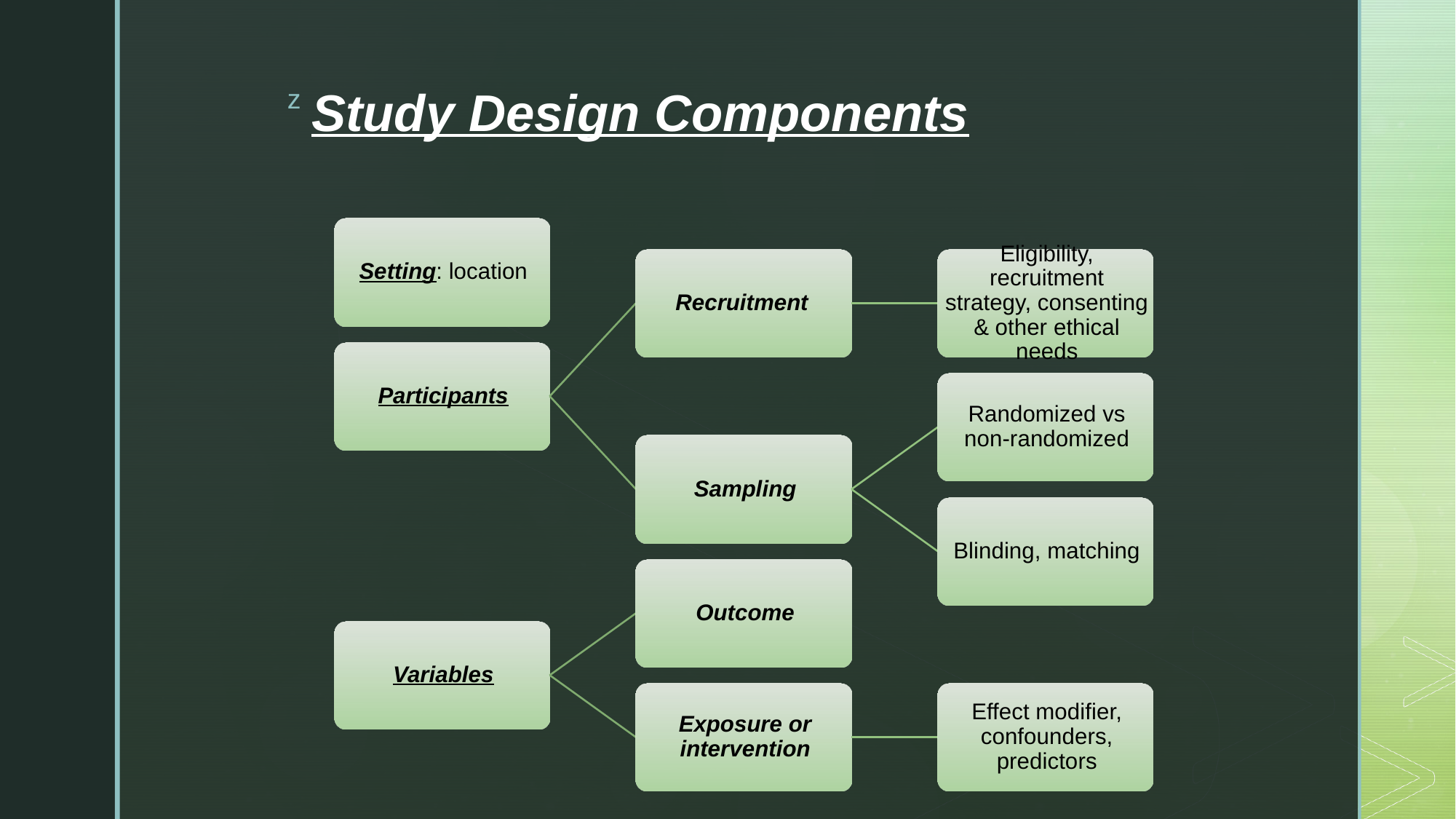

# Study Design Components
Setting: location
Participants

Recruitment

Eligibility, recruitment strategy, consenting & other ethical needs

Sampling

Randomized vs non-randomized

Blinding, matching
Variables

Outcome

Exposure or intervention

Effect modifier, confounders, predictors